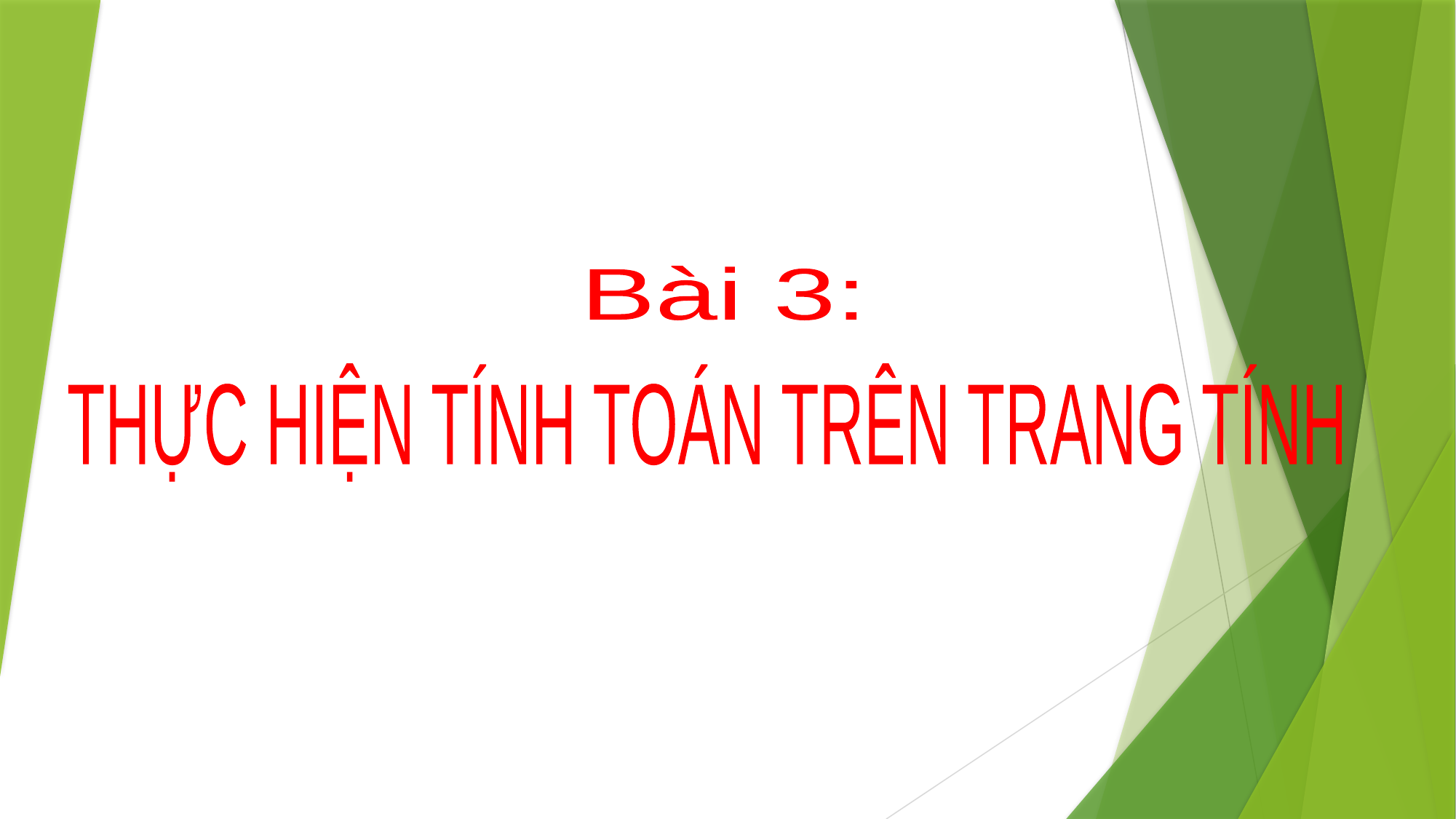

Bài 3:
THỰC HIỆN TÍNH TOÁN TRÊN TRANG TÍNH